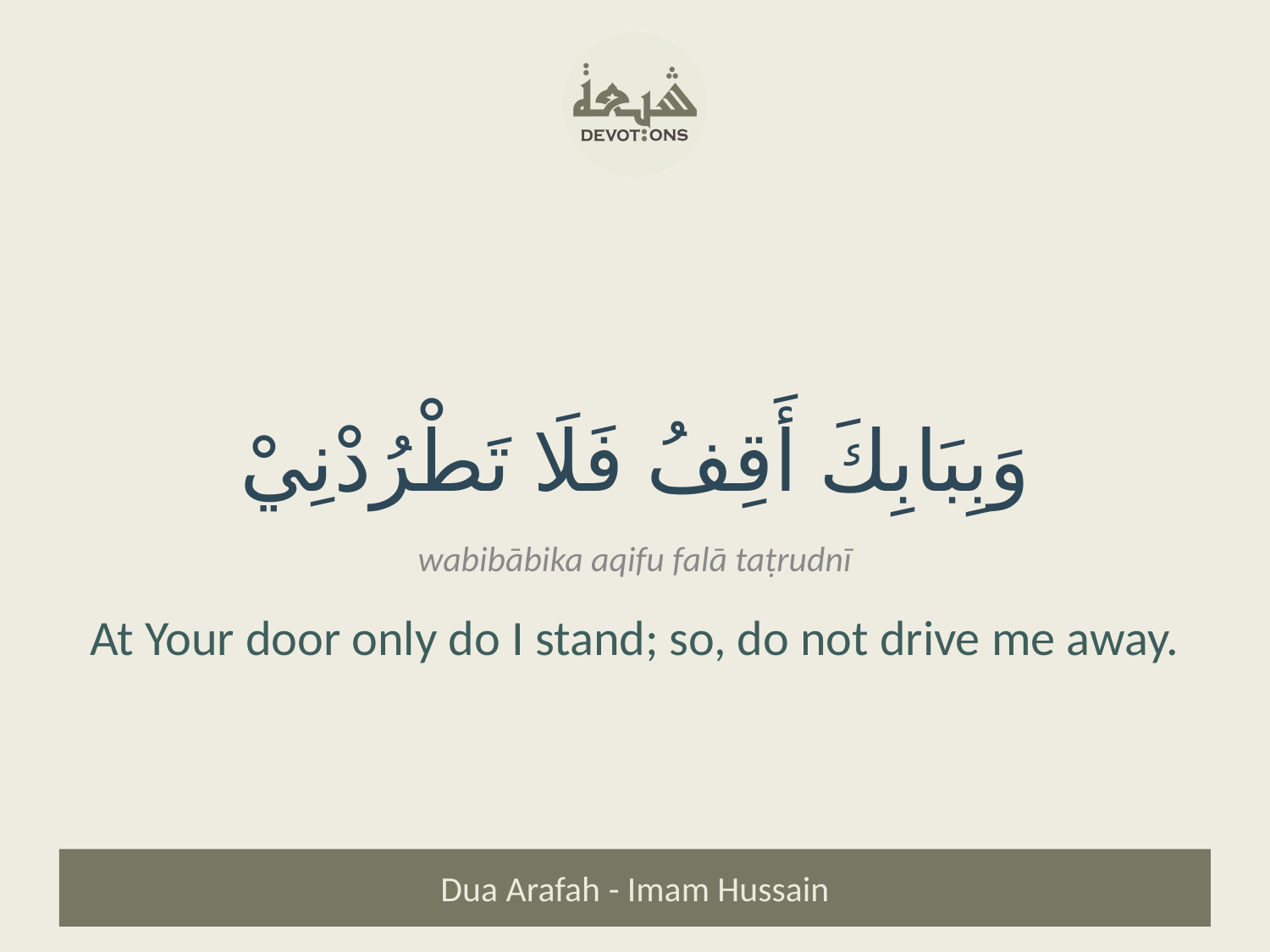

وَبِبَابِكَ أَقِفُ فَلَا تَطْرُدْنِيْ
wabibābika aqifu falā taṭrudnī
At Your door only do I stand; so, do not drive me away.
Dua Arafah - Imam Hussain